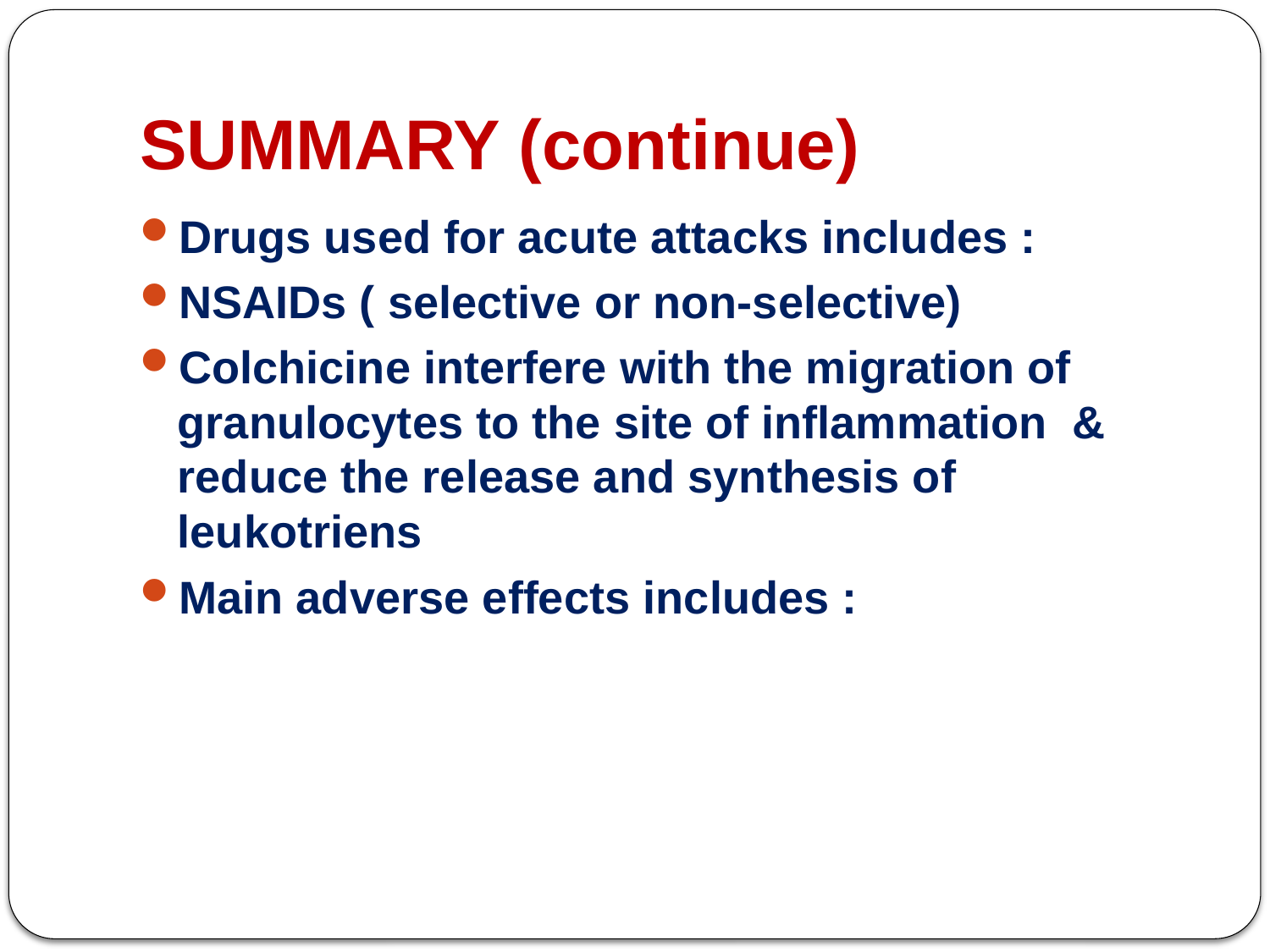

# SUMMARY (continue)
Drugs used for acute attacks includes :
NSAIDs ( selective or non-selective)
Colchicine interfere with the migration of granulocytes to the site of inflammation  & reduce the release and synthesis of leukotriens
Main adverse effects includes :